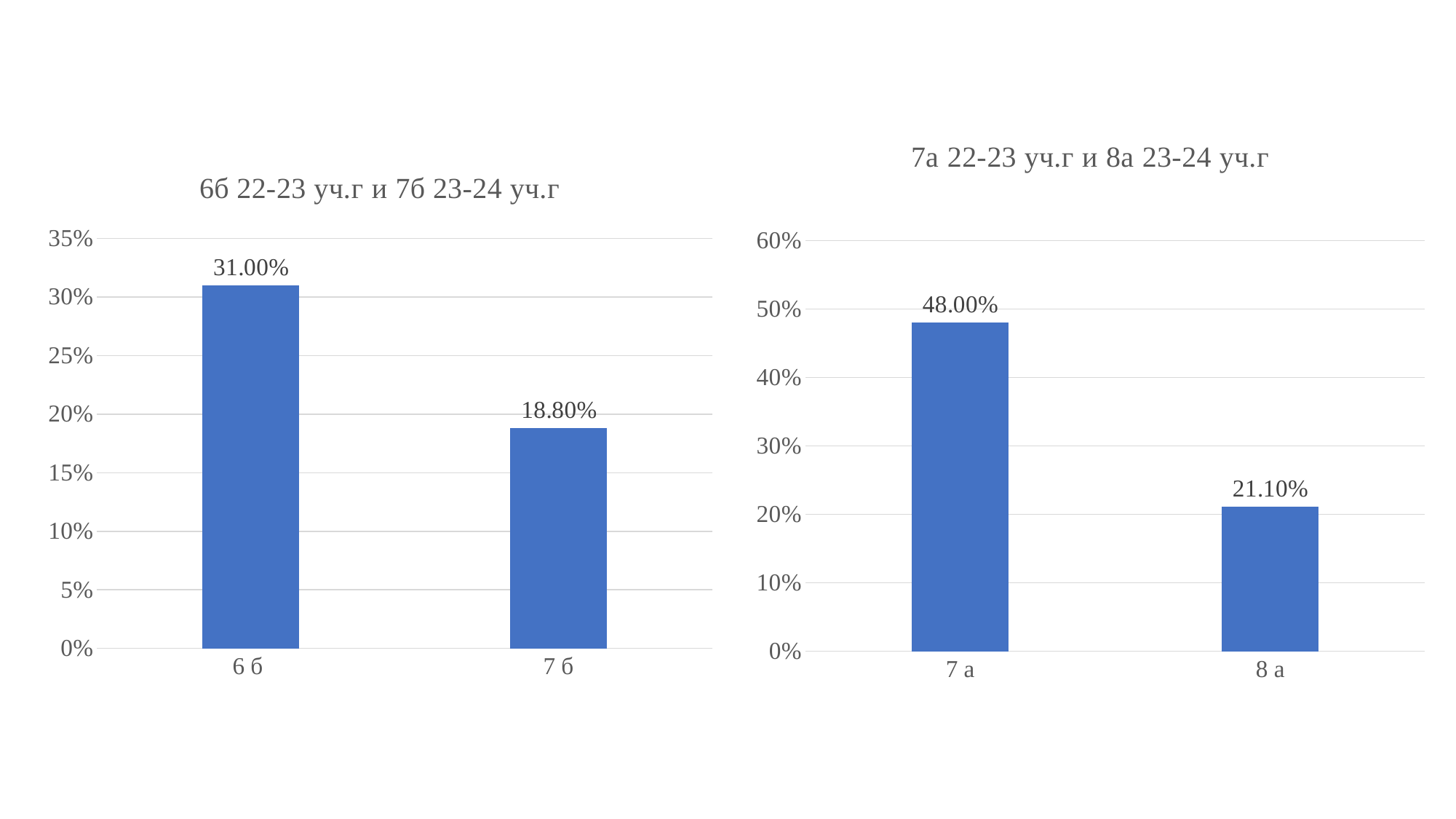

### Chart: 7а 22-23 уч.г и 8а 23-24 уч.г

| Category |  |
|---|---|
| 7 а | 0.48 |
| 8 а | 0.211 |

### Chart: 6б 22-23 уч.г и 7б 23-24 уч.г

| Category |  |
|---|---|
| 6 б  | 0.31 |
| 7 б | 0.188 |